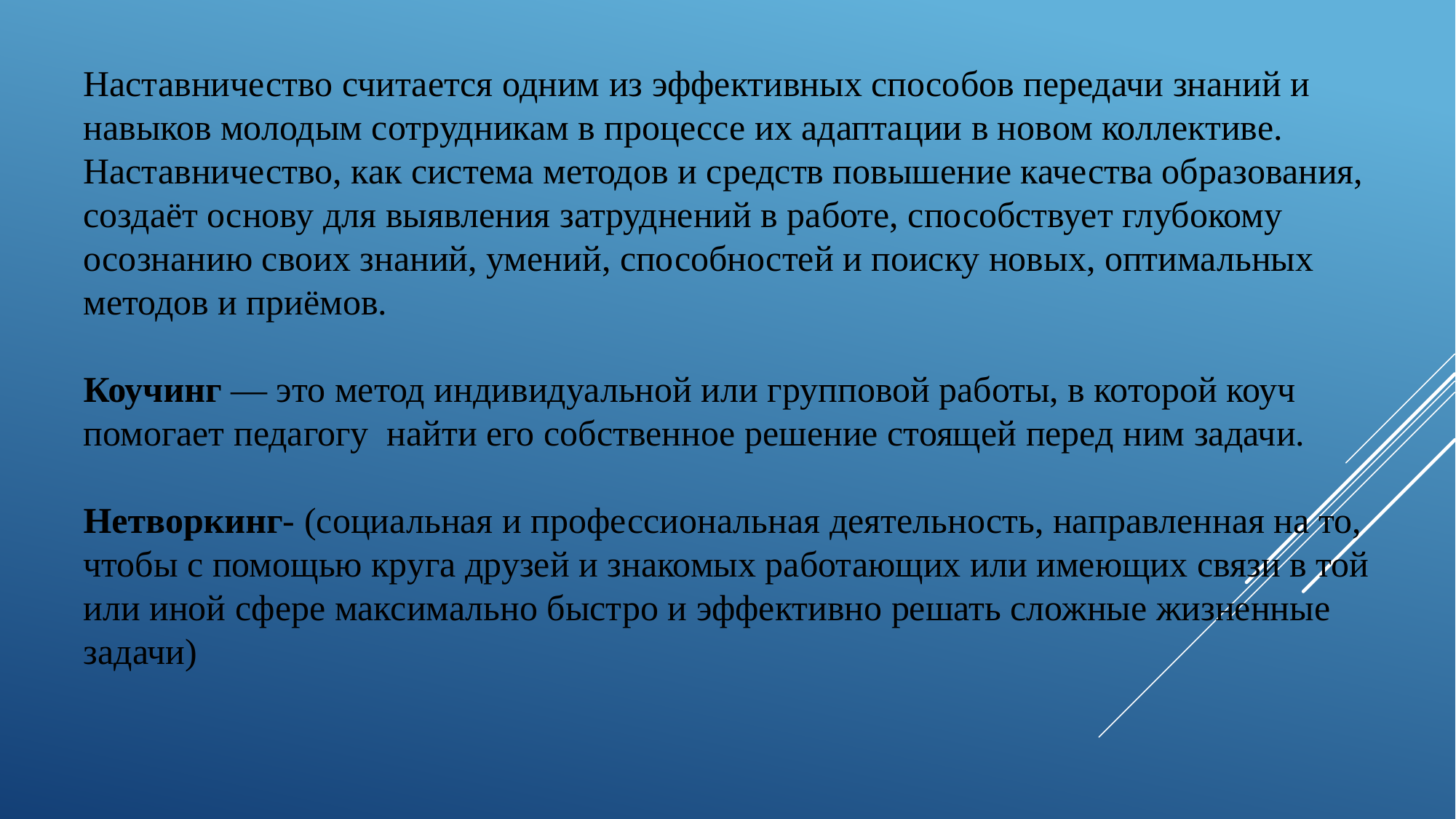

Наставничество считается одним из эффективных способов передачи знаний и навыков молодым сотрудникам в процессе их адаптации в новом коллективе.
Наставничество, как система методов и средств повышение качества образования, создаёт основу для выявления затруднений в работе, способствует глубокому осознанию своих знаний, умений, способностей и поиску новых, оптимальных методов и приёмов.

Коучинг — это метод индивидуальной или групповой работы, в которой коуч помогает педагогу  найти его собственное решение стоящей перед ним задачи.

Нетворкинг- (социальная и профессиональная деятельность, направленная на то, чтобы с помощью круга друзей и знакомых работающих или имеющих связи в той или иной сфере максимально быстро и эффективно решать сложные жизненные задачи)